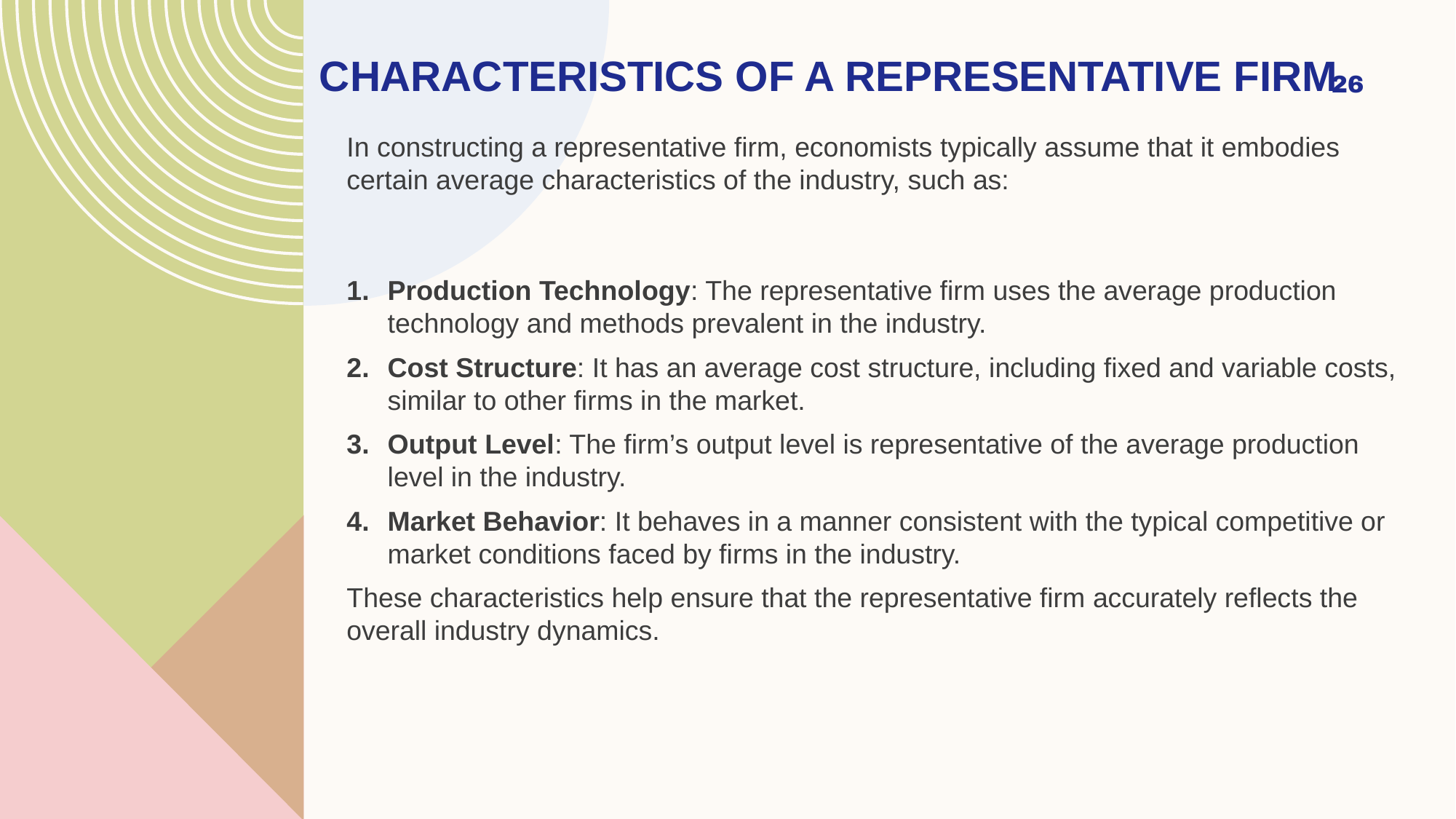

CHARACTERISTICS OF A REPRESENTATIVE FIRM
26
In constructing a representative firm, economists typically assume that it embodies certain average characteristics of the industry, such as:

Production Technology: The representative firm uses the average production technology and methods prevalent in the industry.
Cost Structure: It has an average cost structure, including fixed and variable costs, similar to other firms in the market.
Output Level: The firm’s output level is representative of the average production level in the industry.
Market Behavior: It behaves in a manner consistent with the typical competitive or market conditions faced by firms in the industry.
These characteristics help ensure that the representative firm accurately reflects the overall industry dynamics.